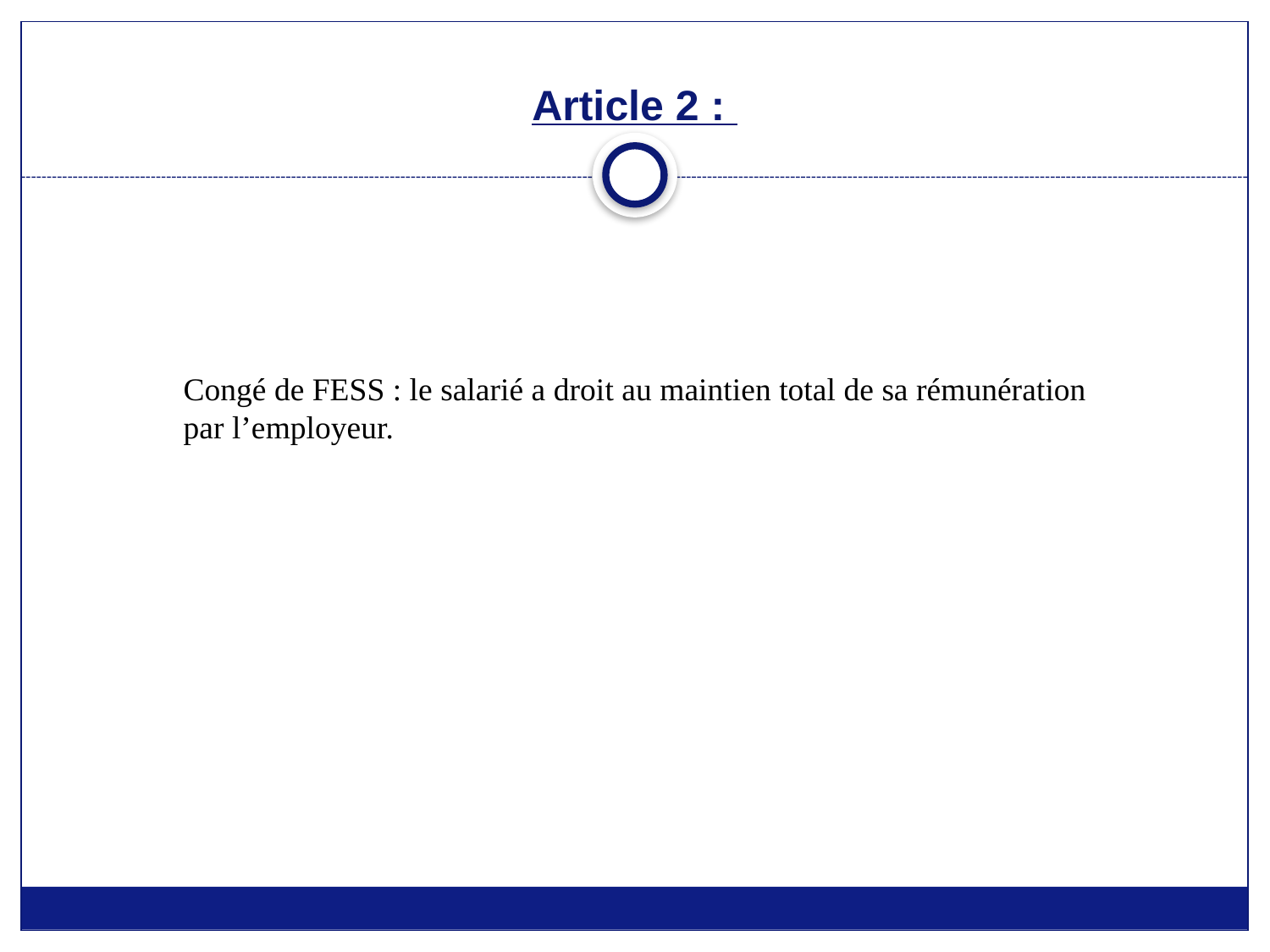

# Article 2 :
Congé de FESS : le salarié a droit au maintien total de sa rémunération par l’employeur.